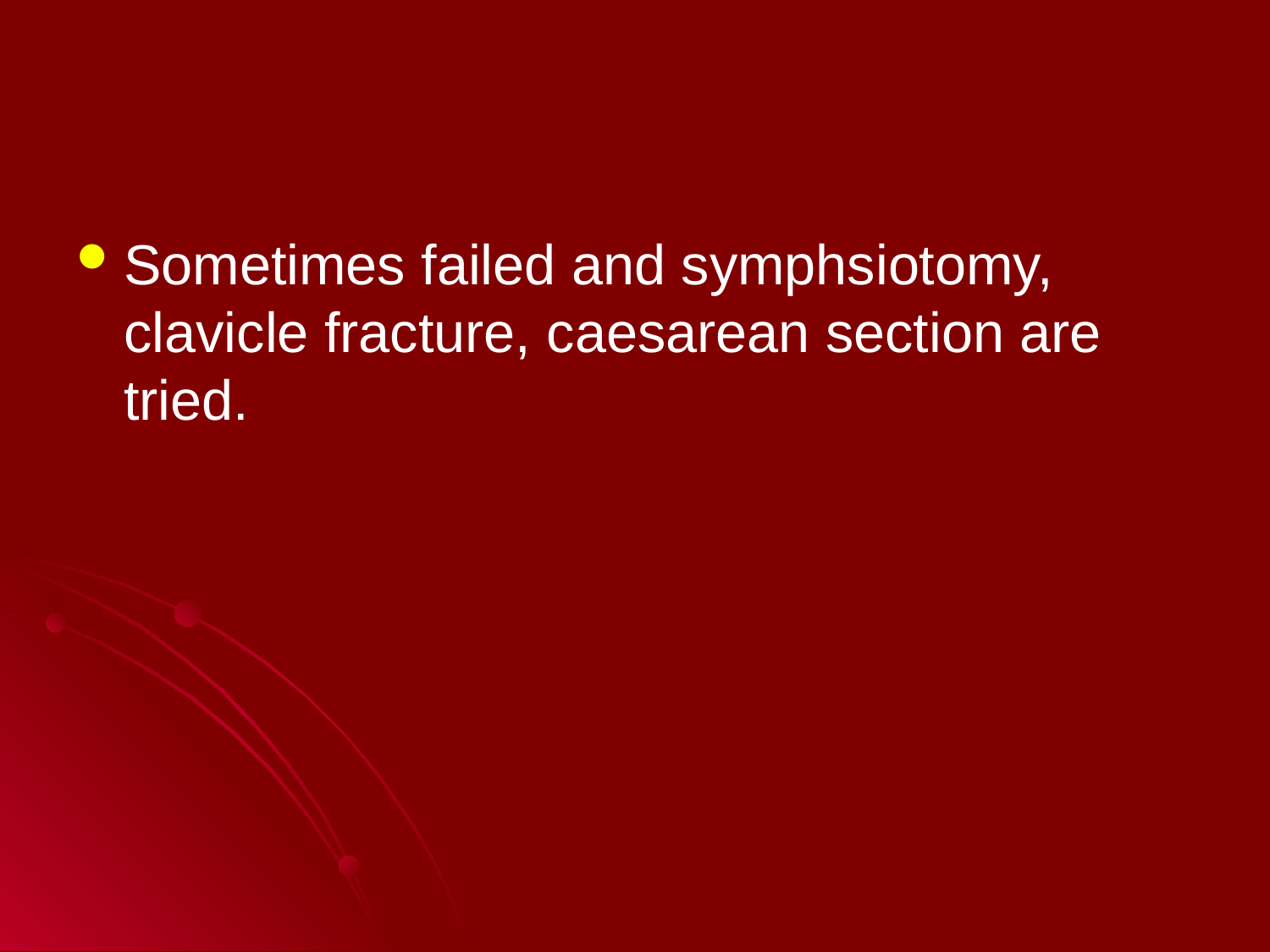

#
Sometimes failed and symphsiotomy, clavicle fracture, caesarean section are tried.